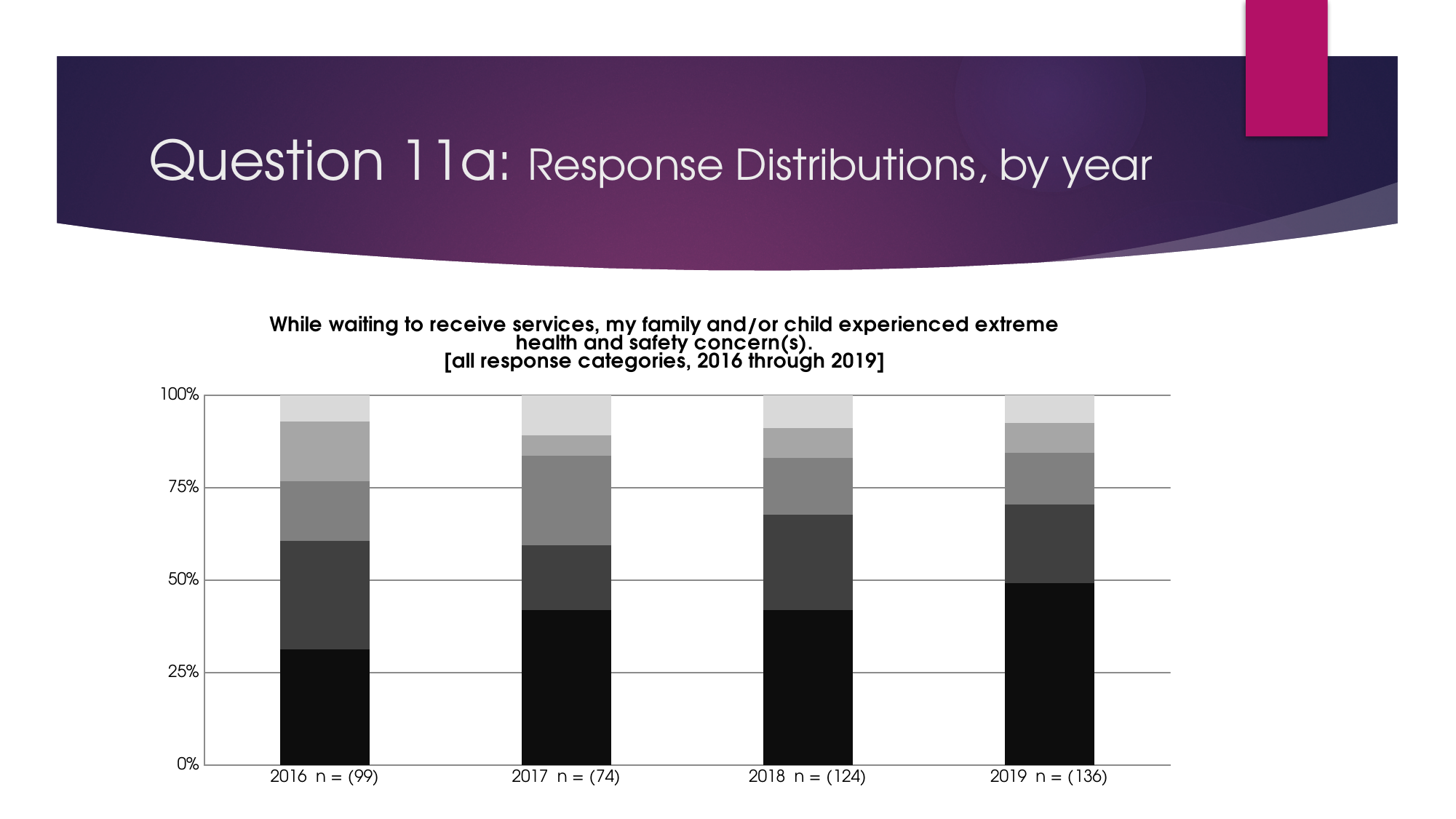

# Question 11a: Response Distributions, by year

### Chart: While waiting to receive services, my family and/or child experienced extreme health and safety concern(s).

[all response categories, 2016 through 2019]

| Category | Strongly Disagree | Disagree | Neutral | Agree | Strongly Agree |
|---|---|---|---|---|---|
| 2016  n = (99) | 31.0 | 29.0 | 16.0 | 16.0 | 7.0 |
| 2017  n = (74) | 31.0 | 13.0 | 18.0 | 4.0 | 8.0 |
| 2018  n = (124) | 52.0 | 32.0 | 19.0 | 10.0 | 11.0 |
| 2019  n = (136) | 67.0 | 29.0 | 19.0 | 11.0 | 10.0 |